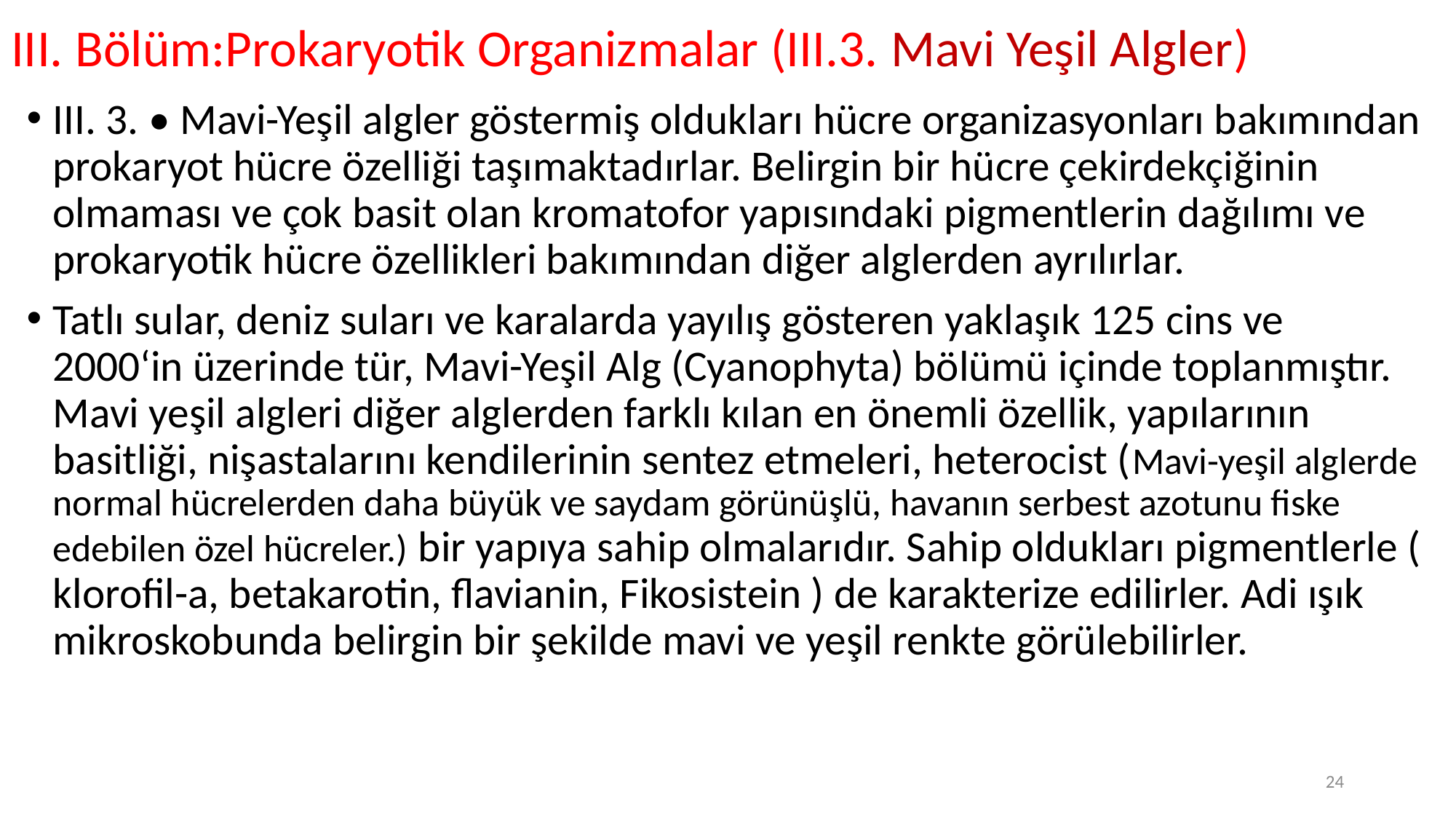

# III. Bölüm:Prokaryotik Organizmalar (III.3. Mavi Yeşil Algler)
III. 3. • Mavi-Yeşil algler göstermiş oldukları hücre organizasyonları bakımından prokaryot hücre özelliği taşımaktadırlar. Belirgin bir hücre çekirdekçiğinin olmaması ve çok basit olan kromatofor yapısındaki pigmentlerin dağılımı ve prokaryotik hücre özellikleri bakımından diğer alglerden ayrılırlar.
Tatlı sular, deniz suları ve karalarda yayılış gösteren yaklaşık 125 cins ve 2000‘in üzerinde tür, Mavi-Yeşil Alg (Cyanophyta) bölümü içinde toplanmıştır. Mavi yeşil algleri diğer alglerden farklı kılan en önemli özellik, yapılarının basitliği, nişastalarını kendilerinin sentez etmeleri, heterocist (Mavi-yeşil alglerde normal hücrelerden daha büyük ve saydam görünüşlü, havanın serbest azotunu fiske edebilen özel hücreler.) bir yapıya sahip olmalarıdır. Sahip oldukları pigmentlerle ( klorofil-a, betakarotin, flavianin, Fikosistein ) de karakterize edilirler. Adi ışık mikroskobunda belirgin bir şekilde mavi ve yeşil renkte görülebilirler.
24